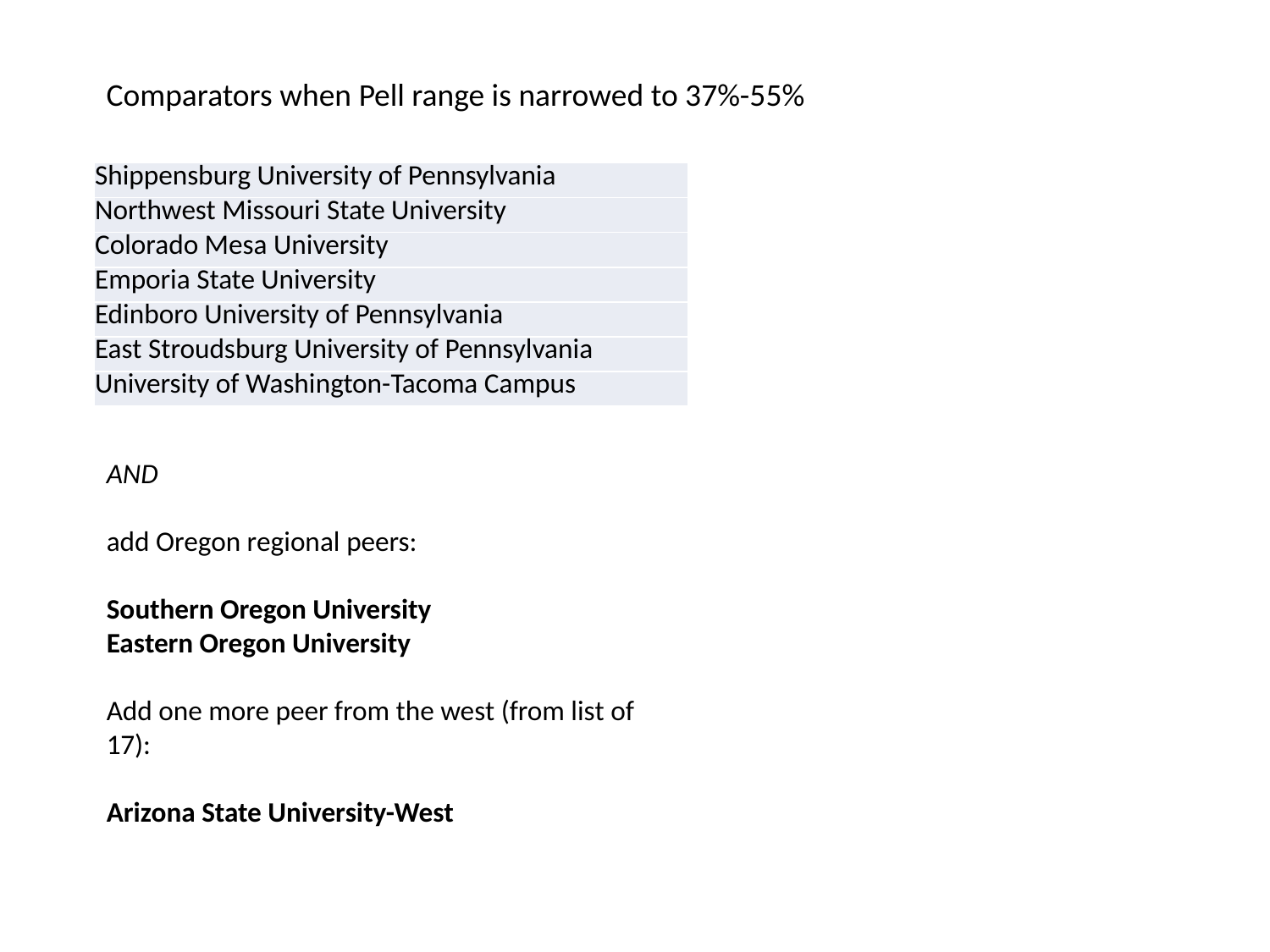

Comparators when Pell range is narrowed to 37%-55%
| Shippensburg University of Pennsylvania |
| --- |
| Northwest Missouri State University |
| Colorado Mesa University |
| Emporia State University |
| Edinboro University of Pennsylvania |
| East Stroudsburg University of Pennsylvania |
| University of Washington-Tacoma Campus |
AND

add Oregon regional peers:

Southern Oregon University
Eastern Oregon University

Add one more peer from the west (from list of 17):

Arizona State University-West